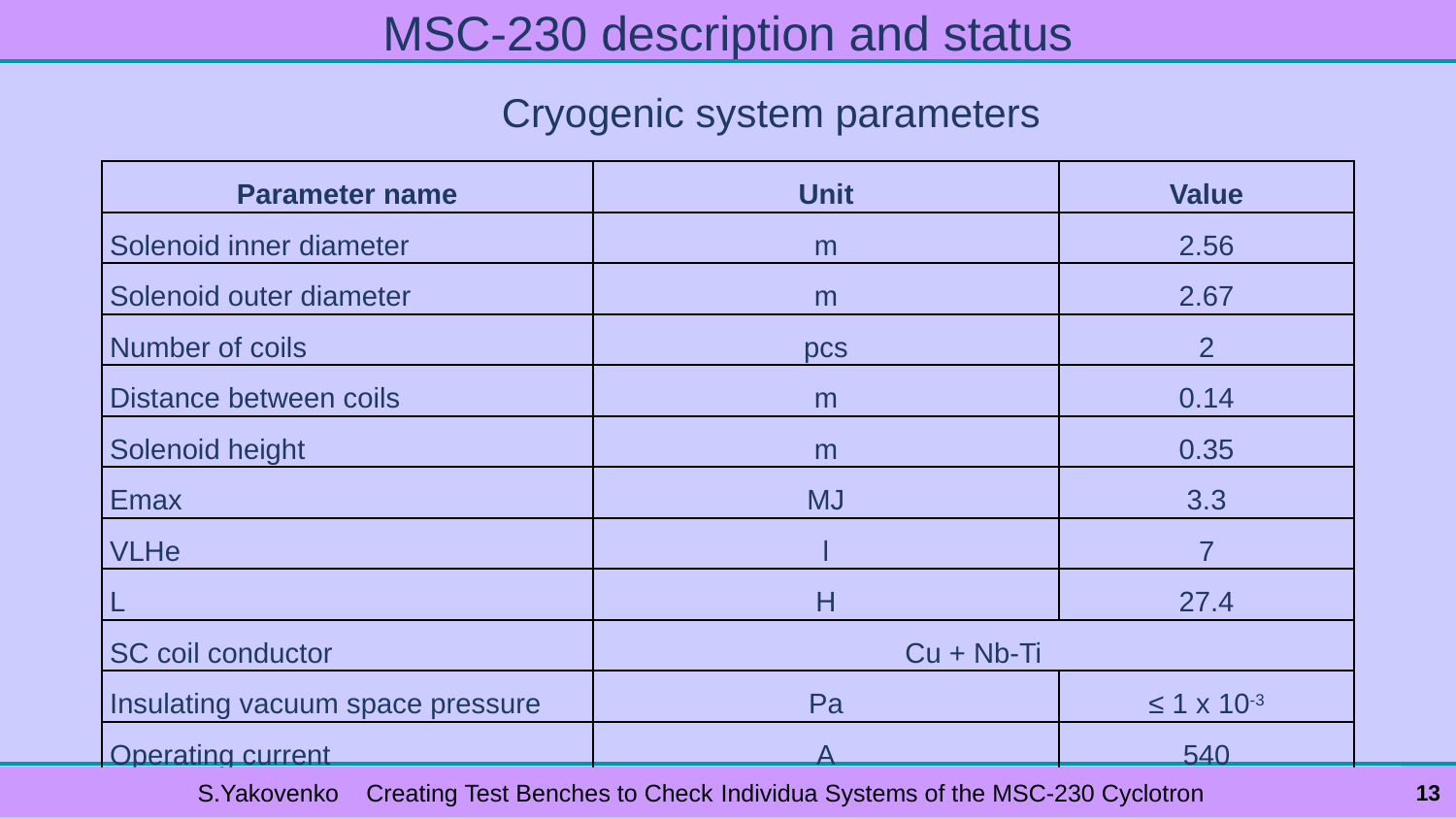

# MSC-230 description and status
Cryogenic system parameters
| Parameter name | Unit | Value |
| --- | --- | --- |
| Solenoid inner diameter | m | 2.56 |
| Solenoid outer diameter | m | 2.67 |
| Number of coils | pcs | 2 |
| Distance between coils | m | 0.14 |
| Solenoid height | m | 0.35 |
| Еmax | MJ | 3.3 |
| VLHe | l | 7 |
| L | H | 27.4 |
| SC coil conductor | Cu + Nb-Ti |  |
| Insulating vacuum space pressure | Pa | ≤ 1 х 10-3 |
| Operating current | A | 540 |
13
S.Yakovenko    Creating Test Benches to Check Single Systems of the MSC-230 Cyclotron
S.Yakovenko    Creating Test Benches to Check Individua Systems of the MSC-230 Cyclotron
13